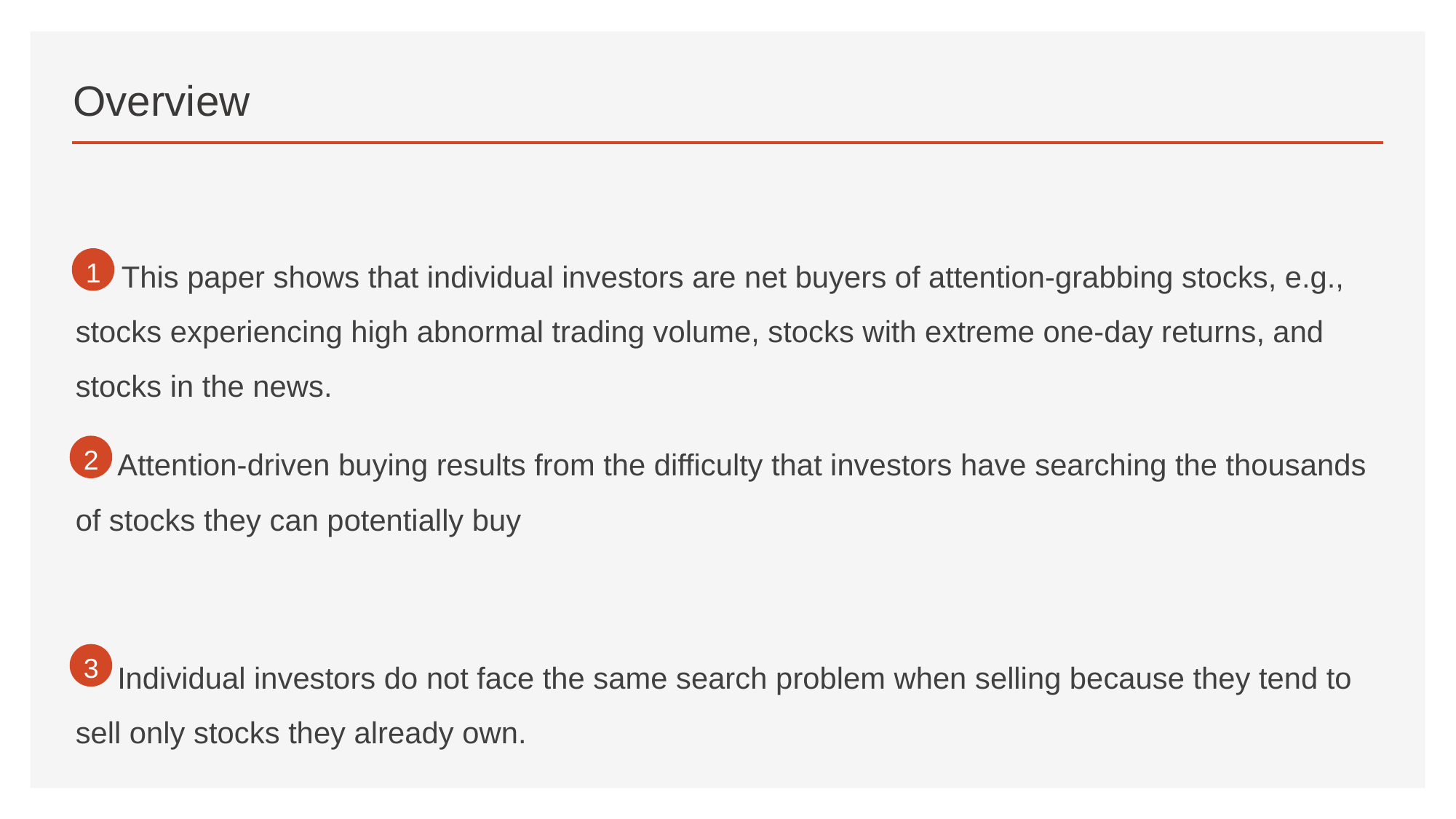

# Overview

         This paper shows that individual investors are net buyers of attention-grabbing stocks, e.g., stocks experiencing high abnormal trading volume, stocks with extreme one-day returns, and stocks in the news.
     Attention-driven buying results from the difficulty that investors have searching the thousands of stocks they can potentially buy

     Individual investors do not face the same search problem when selling because they tend to sell only stocks they already own.

1

2

3